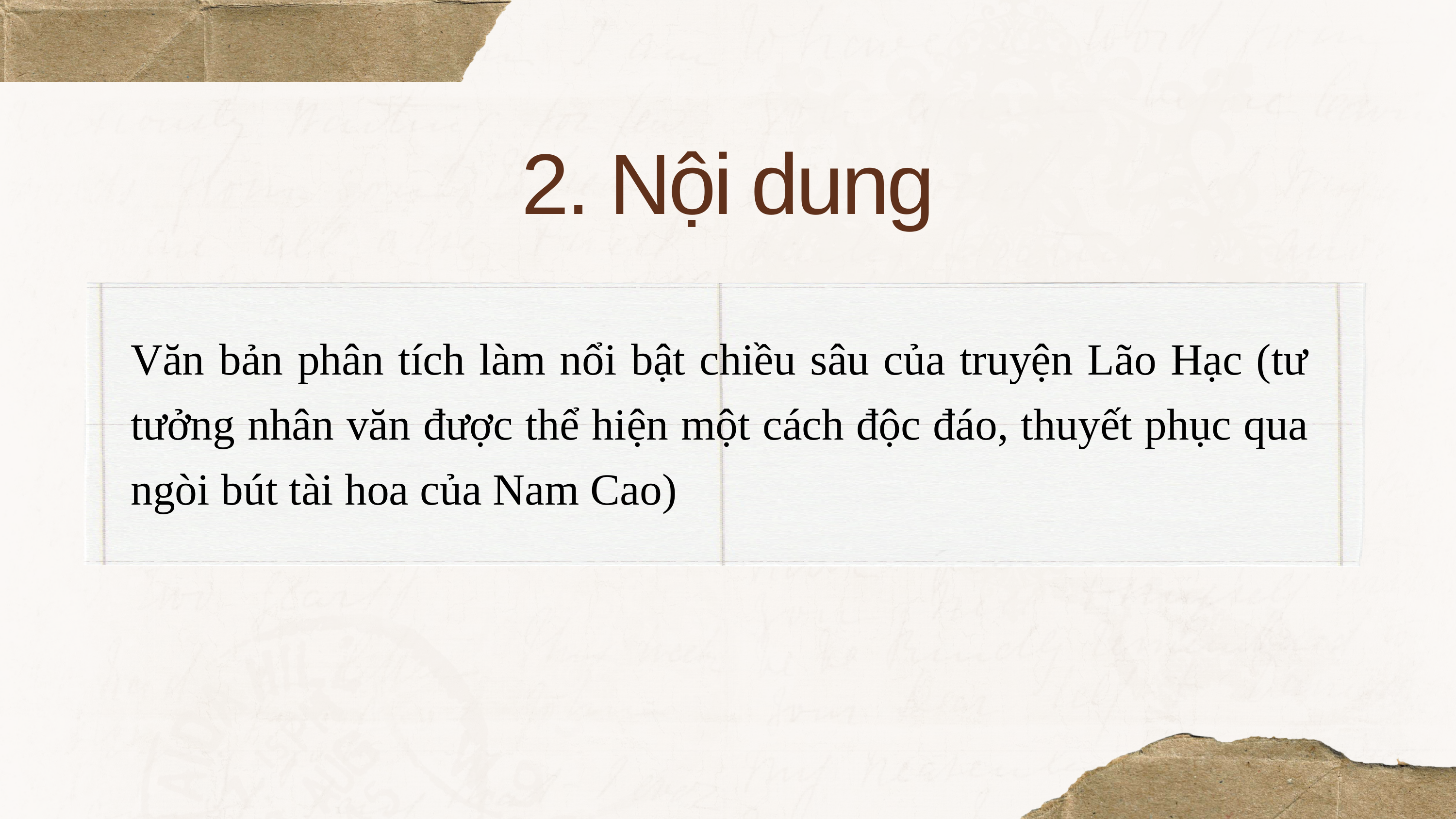

2. Nội dung

Văn bản phân tích làm nổi bật chiều sâu của truyện Lão Hạc (tư tưởng nhân văn được thể hiện một cách độc đáo, thuyết phục qua ngòi bút tài hoa của Nam Cao)